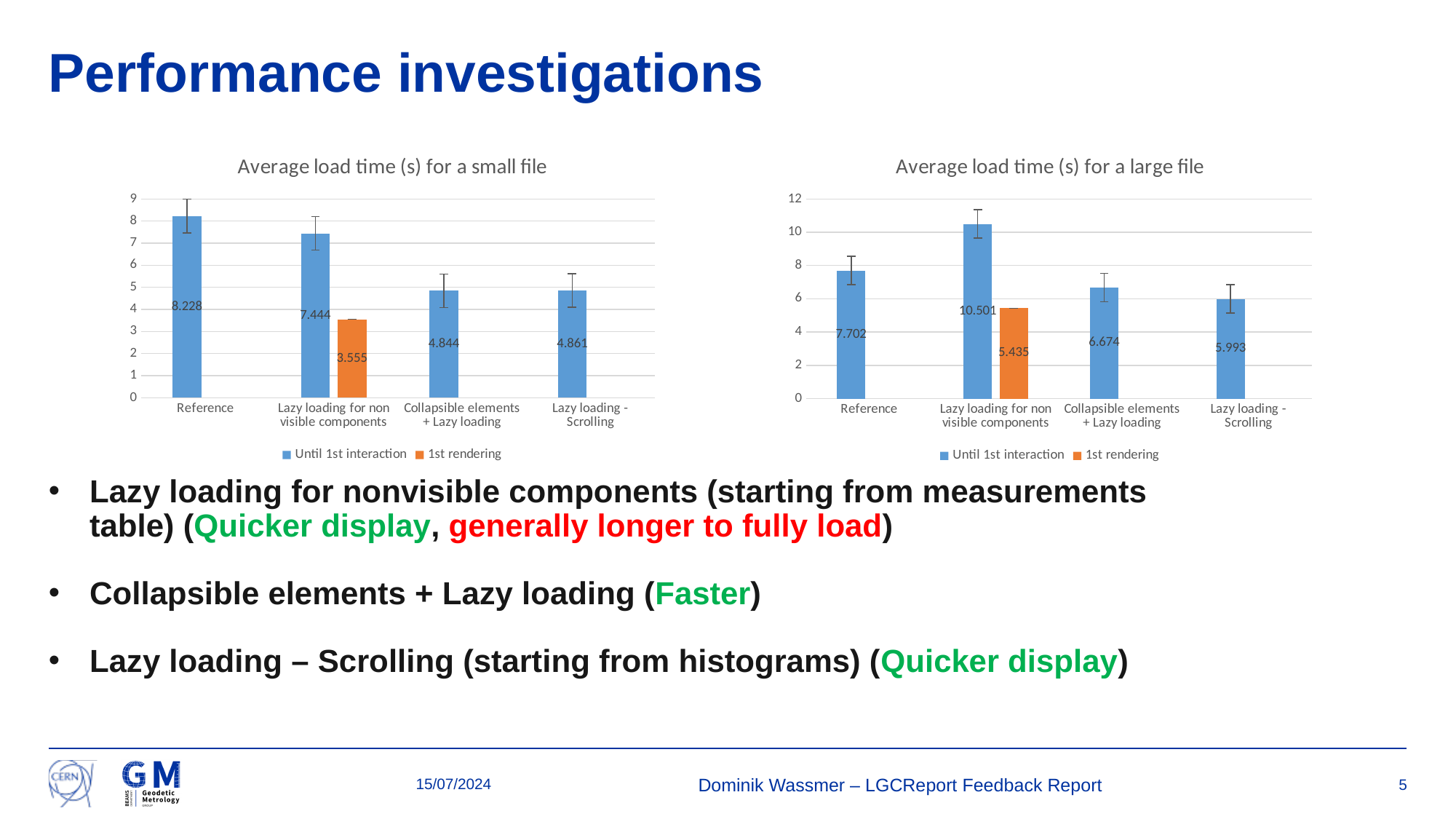

# Performance investigations

### Chart: Average load time (s) for a small file

| Category | Until 1st interaction | 1st rendering |
|---|---|---|
| Reference | 8.228 | None |
| Lazy loading for non visible components | 7.444000000000001 | 3.5550000000000006 |
| Collapsible elements + Lazy loading | 4.843999999999999 | None |
| Lazy loading - Scrolling | 4.861 | None |

### Chart: Average load time (s) for a large file

| Category | Until 1st interaction | 1st rendering |
|---|---|---|
| Reference | 7.702 | None |
| Lazy loading for non visible components | 10.501000000000001 | 5.4350000000000005 |
| Collapsible elements + Lazy loading | 6.6739999999999995 | None |
| Lazy loading - Scrolling | 5.993 | None |
Lazy loading for nonvisible components (starting from measurements table) (Quicker display, generally longer to fully load)
Collapsible elements + Lazy loading (Faster)
Lazy loading – Scrolling (starting from histograms) (Quicker display)
15/07/2024
Dominik Wassmer – LGCReport Feedback Report
5